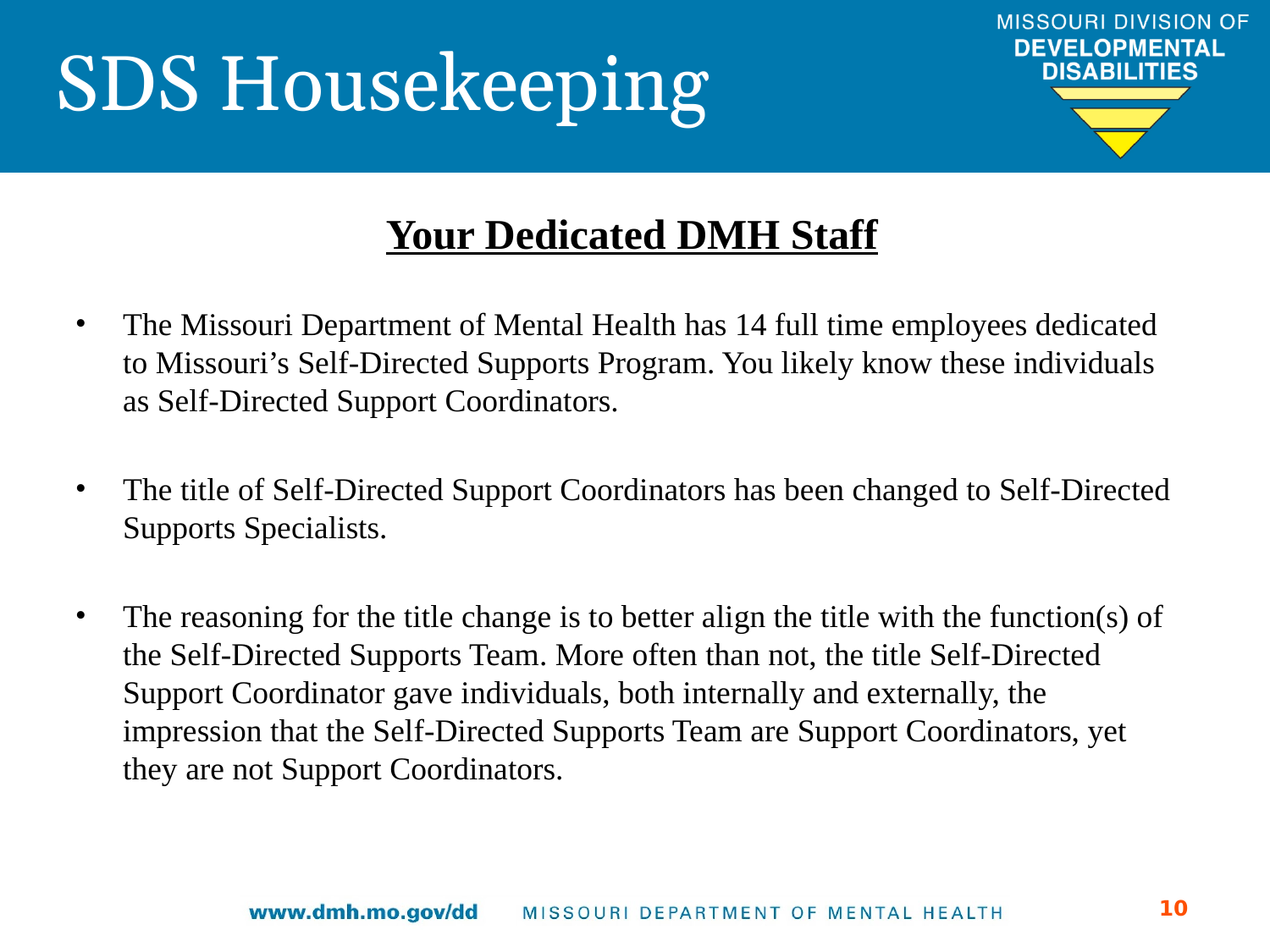

# SDS Housekeeping
Your Dedicated DMH Staff

The Missouri Department of Mental Health has 14 full time employees dedicated to Missouri’s Self-Directed Supports Program. You likely know these individuals as Self-Directed Support Coordinators.

The title of Self-Directed Support Coordinators has been changed to Self-Directed Supports Specialists.

The reasoning for the title change is to better align the title with the function(s) of the Self-Directed Supports Team. More often than not, the title Self-Directed Support Coordinator gave individuals, both internally and externally, the impression that the Self-Directed Supports Team are Support Coordinators, yet they are not Support Coordinators.

10